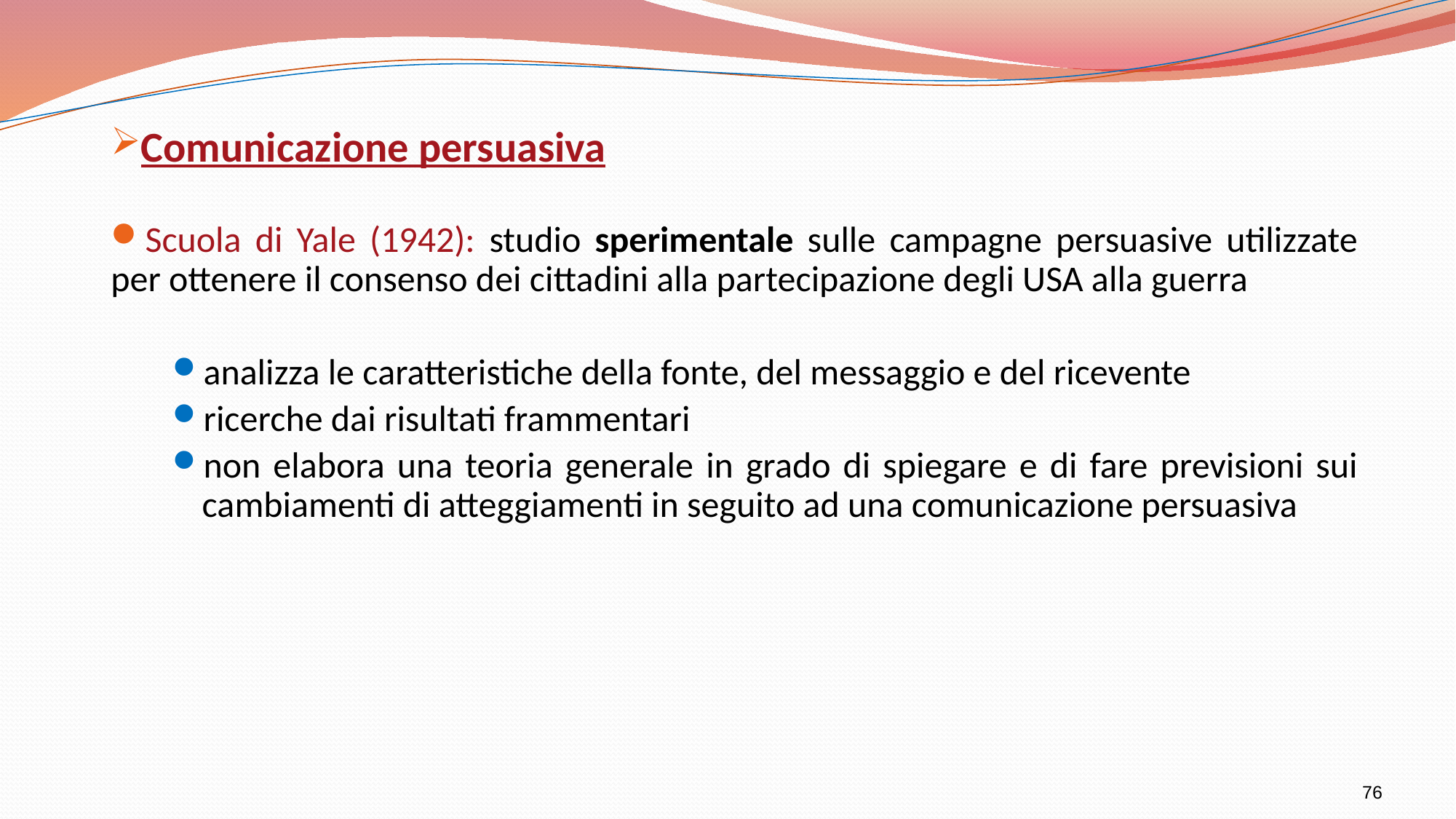

Comunicazione persuasiva

Scuola di Yale (1942): studio sperimentale sulle campagne persuasive utilizzate per ottenere il consenso dei cittadini alla partecipazione degli USA alla guerra

analizza le caratteristiche della fonte, del messaggio e del ricevente
ricerche dai risultati frammentari
non elabora una teoria generale in grado di spiegare e di fare previsioni sui cambiamenti di atteggiamenti in seguito ad una comunicazione persuasiva

76